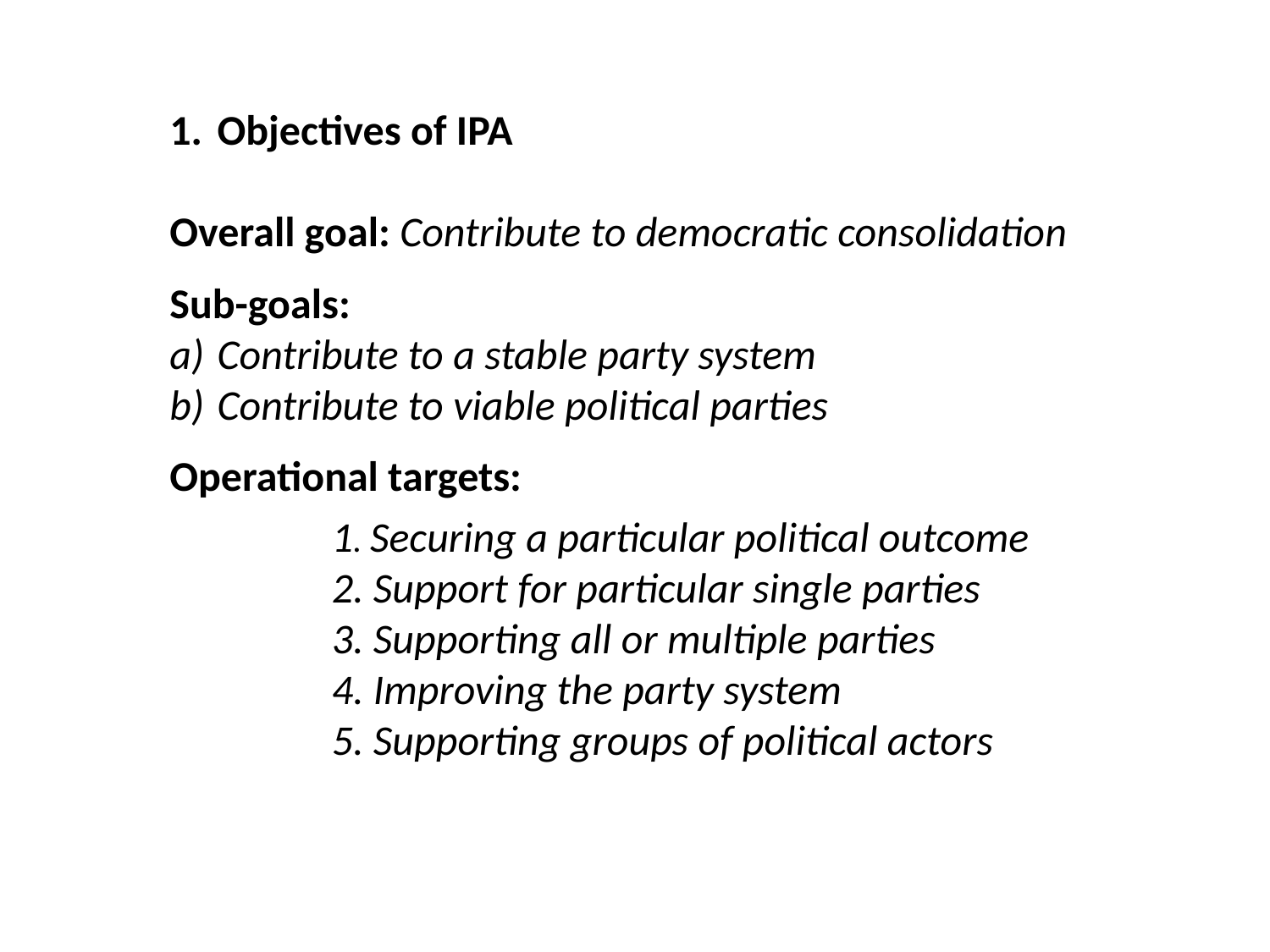

Objectives of IPA

Overall goal: Contribute to democratic consolidation

Sub-goals:
Contribute to a stable party system
Contribute to viable political parties

Operational targets:

1. Securing a particular political outcome
2. Support for particular single parties
3. Supporting all or multiple parties
4. Improving the party system
5. Supporting groups of political actors